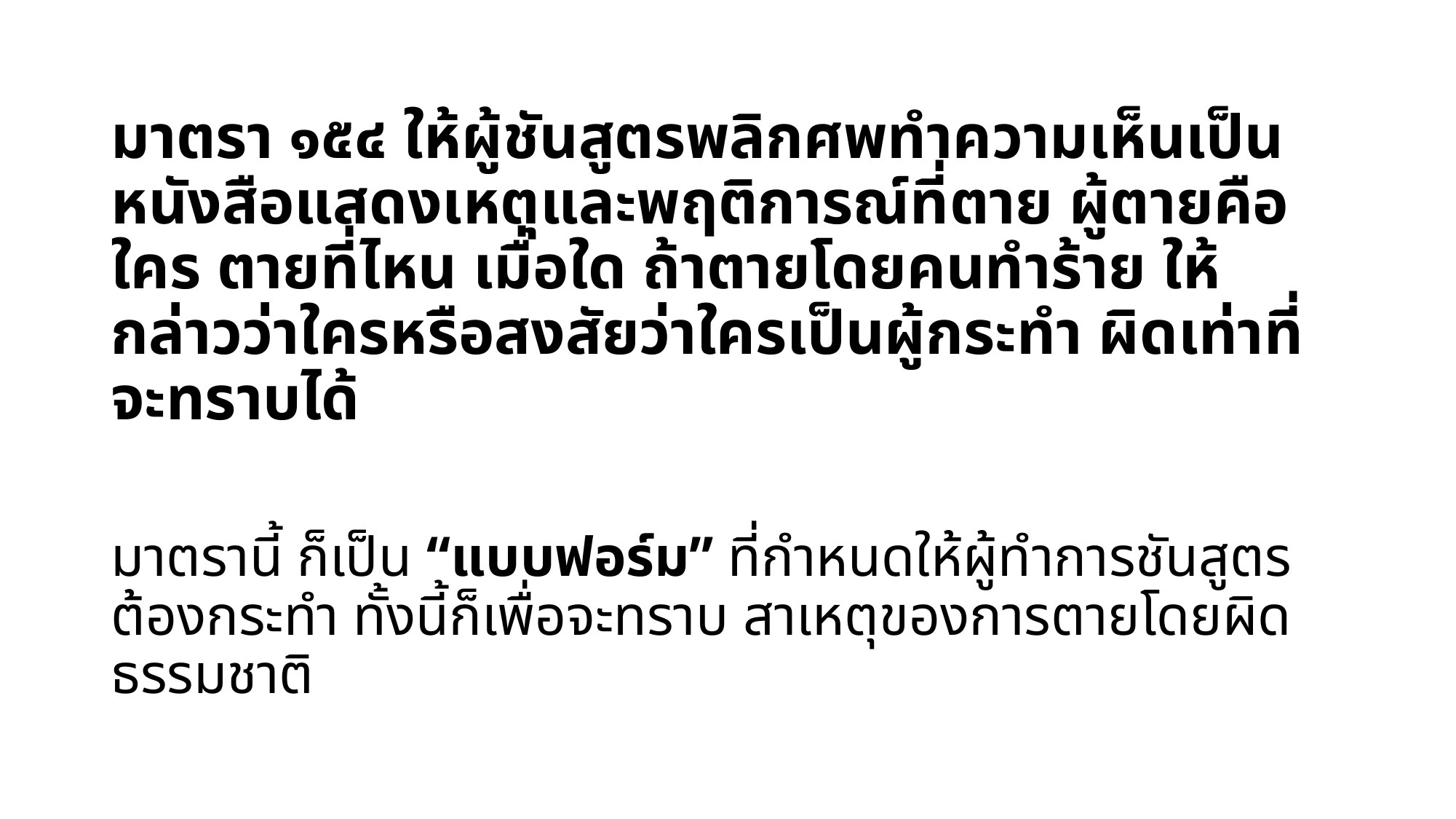

มาตรา ๑๕๔ ให้ผู้ชันสูตรพลิกศพทำความเห็นเป็นหนังสือแสดงเหตุและพฤติการณ์ที่ตาย ผู้ตายคือใคร ตายที่ไหน เมื่อใด ถ้าตายโดยคนทำร้าย ให้กล่าวว่าใครหรือสงสัยว่าใครเป็นผู้กระทำ ผิดเท่าที่จะทราบได้

มาตรานี้ ก็เป็น “แบบฟอร์ม” ที่กำหนดให้ผู้ทำการชันสูตรต้องกระทำ ทั้งนี้ก็เพื่อจะทราบ สาเหตุของการตายโดยผิดธรรมชาติ